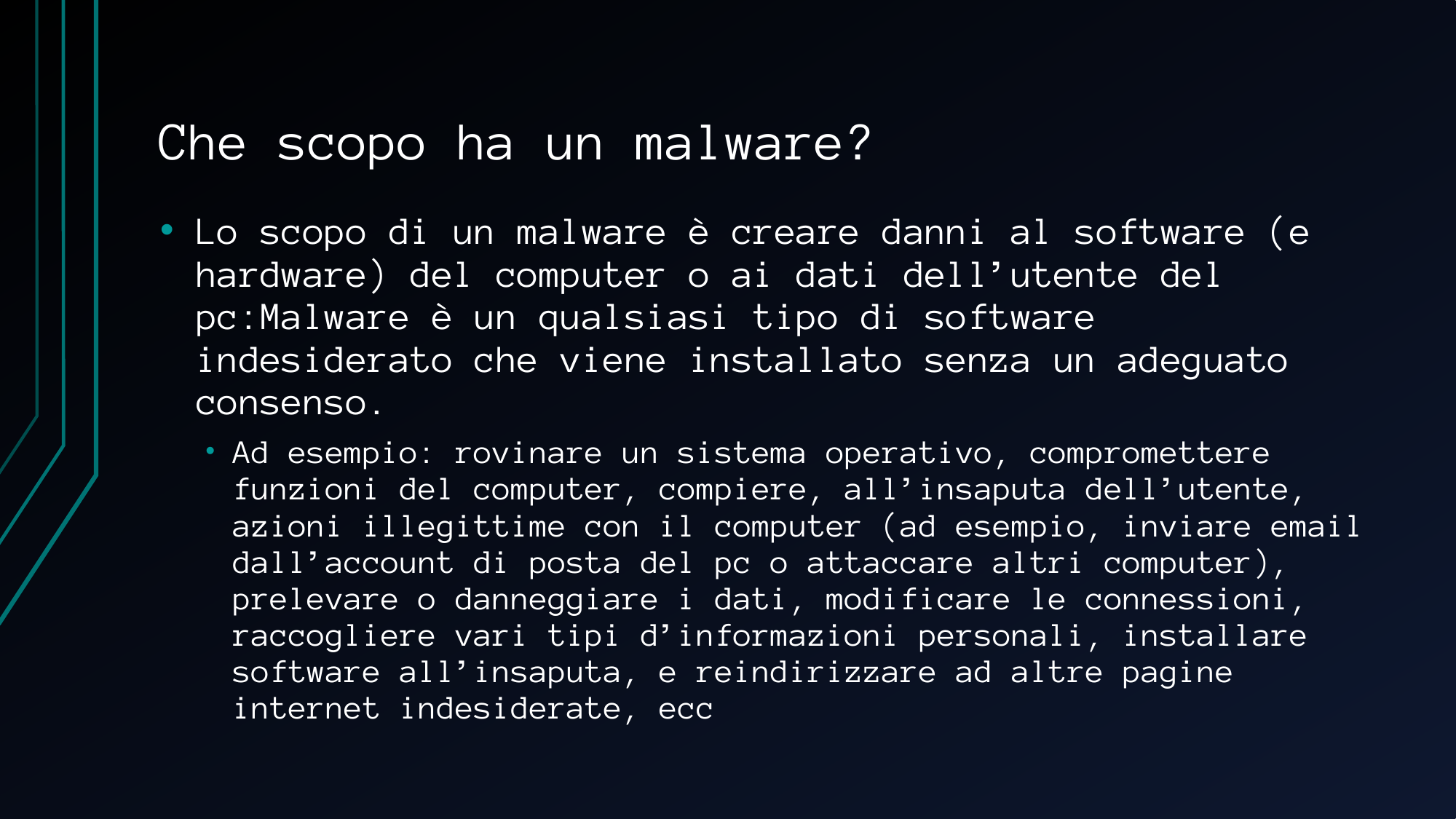

# Che scopo ha un malware?
Lo scopo di un malware è creare danni al software (e hardware) del computer o ai dati dell’utente del pc:Malware è un qualsiasi tipo di software indesiderato che viene installato senza un adeguato consenso.
Ad esempio: rovinare un sistema operativo, compromettere funzioni del computer, compiere, all’insaputa dell’utente, azioni illegittime con il computer (ad esempio, inviare email dall’account di posta del pc o attaccare altri computer), prelevare o danneggiare i dati, modificare le connessioni, raccogliere vari tipi d’informazioni personali, installare software all’insaputa, e reindirizzare ad altre pagine internet indesiderate, ecc